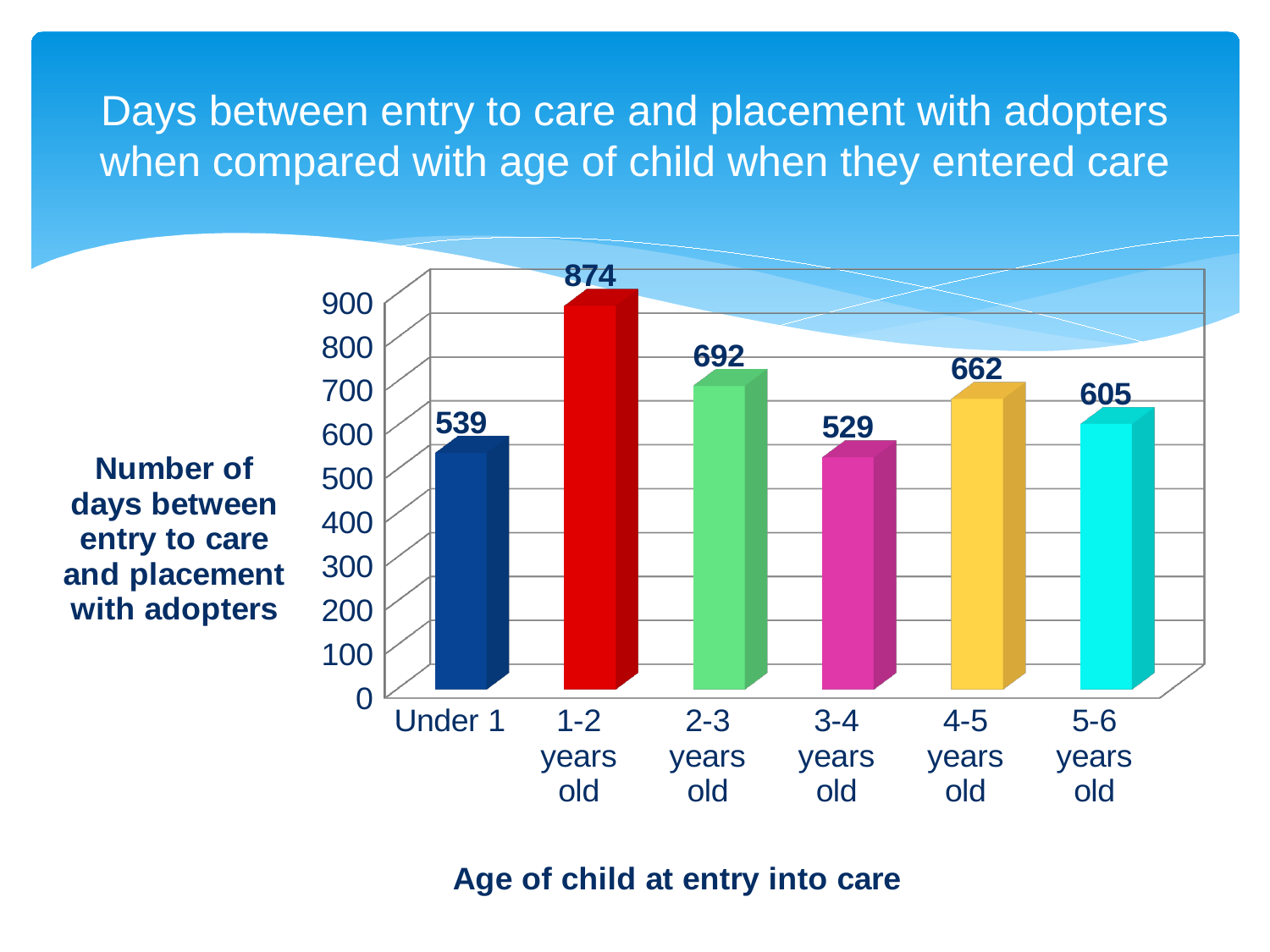

# Days between entry to care and placement with adopters when compared with age of child when they entered care

[unsupported chart]